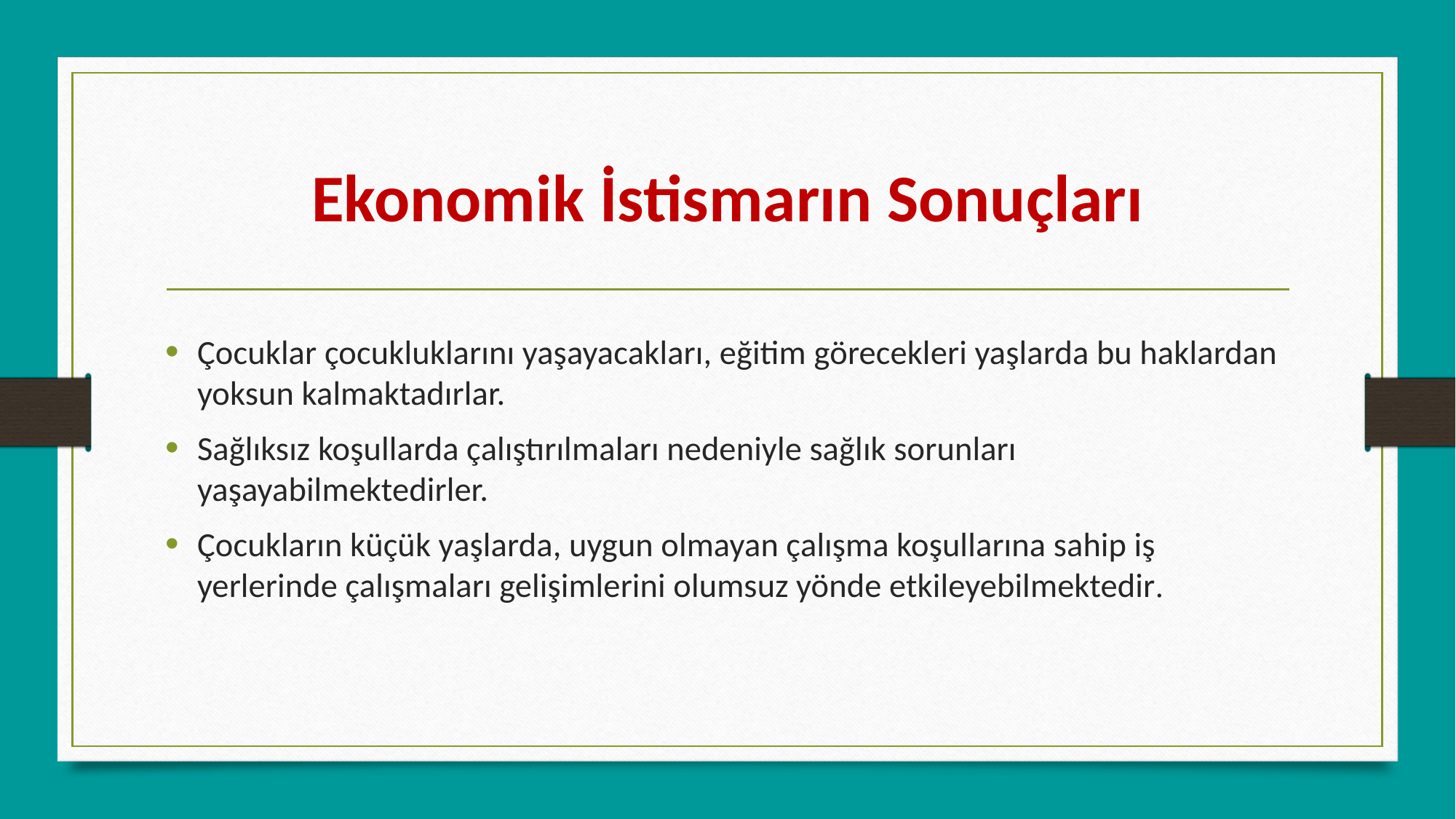

# Ekonomik İstismarın Sonuçları

Çocuklar çocukluklarını yaşayacakları, eğitim görecekleri yaşlarda bu haklardan yoksun kalmaktadırlar.
Sağlıksız koşullarda çalıştırılmaları nedeniyle sağlık sorunları yaşayabilmektedirler.
Çocukların küçük yaşlarda, uygun olmayan çalışma koşullarına sahip iş yerlerinde çalışmaları gelişimlerini olumsuz yönde etkileyebilmektedir.